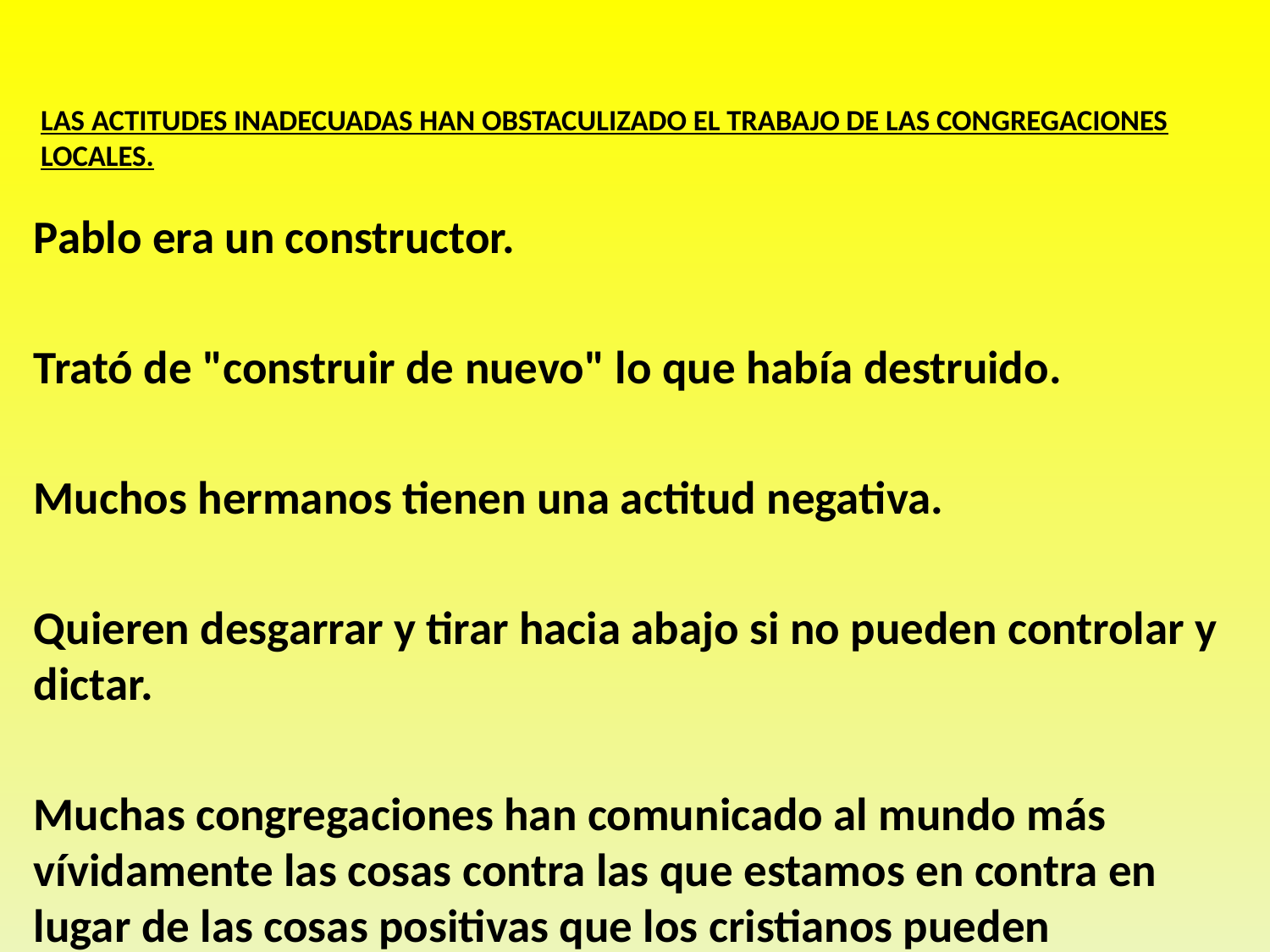

# LAS ACTITUDES INADECUADAS HAN OBSTACULIZADO EL TRABAJO DE LAS CONGREGACIONES LOCALES.

Pablo era un constructor.

Trató de "construir de nuevo" lo que había destruido.

Muchos hermanos tienen una actitud negativa.

Quieren desgarrar y tirar hacia abajo si no pueden controlar y dictar.

Muchas congregaciones han comunicado al mundo más vívidamente las cosas contra las que estamos en contra en lugar de las cosas positivas que los cristianos pueden disfrutar.